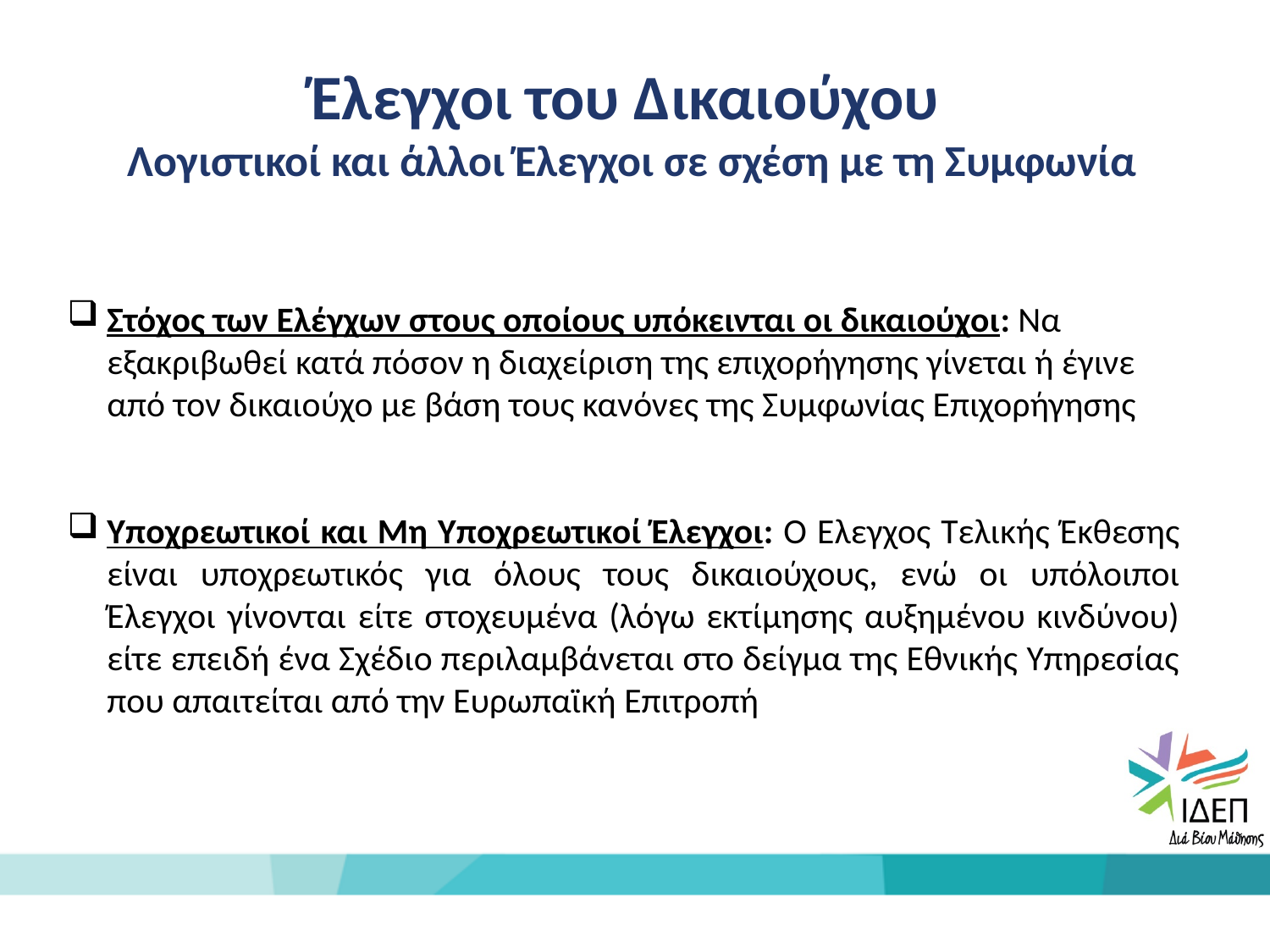

Έλεγχοι του Δικαιούχου
Λογιστικοί και άλλοι Έλεγχοι σε σχέση με τη Συμφωνία

Στόχος των Ελέγχων στους οποίους υπόκεινται οι δικαιούχοι: Να εξακριβωθεί κατά πόσον η διαχείριση της επιχορήγησης γίνεται ή έγινε από τον δικαιούχο με βάση τους κανόνες της Συμφωνίας Επιχορήγησης

Υποχρεωτικοί και Μη Υποχρεωτικοί Έλεγχοι: Ο Έλεγχος Τελικής Έκθεσης είναι υποχρεωτικός για όλους τους δικαιούχους, ενώ οι υπόλοιποι Έλεγχοι γίνονται είτε στοχευμένα (λόγω εκτίμησης αυξημένου κινδύνου) είτε επειδή ένα Σχέδιο περιλαμβάνεται στο δείγμα της Εθνικής Υπηρεσίας που απαιτείται από την Ευρωπαϊκή Επιτροπή